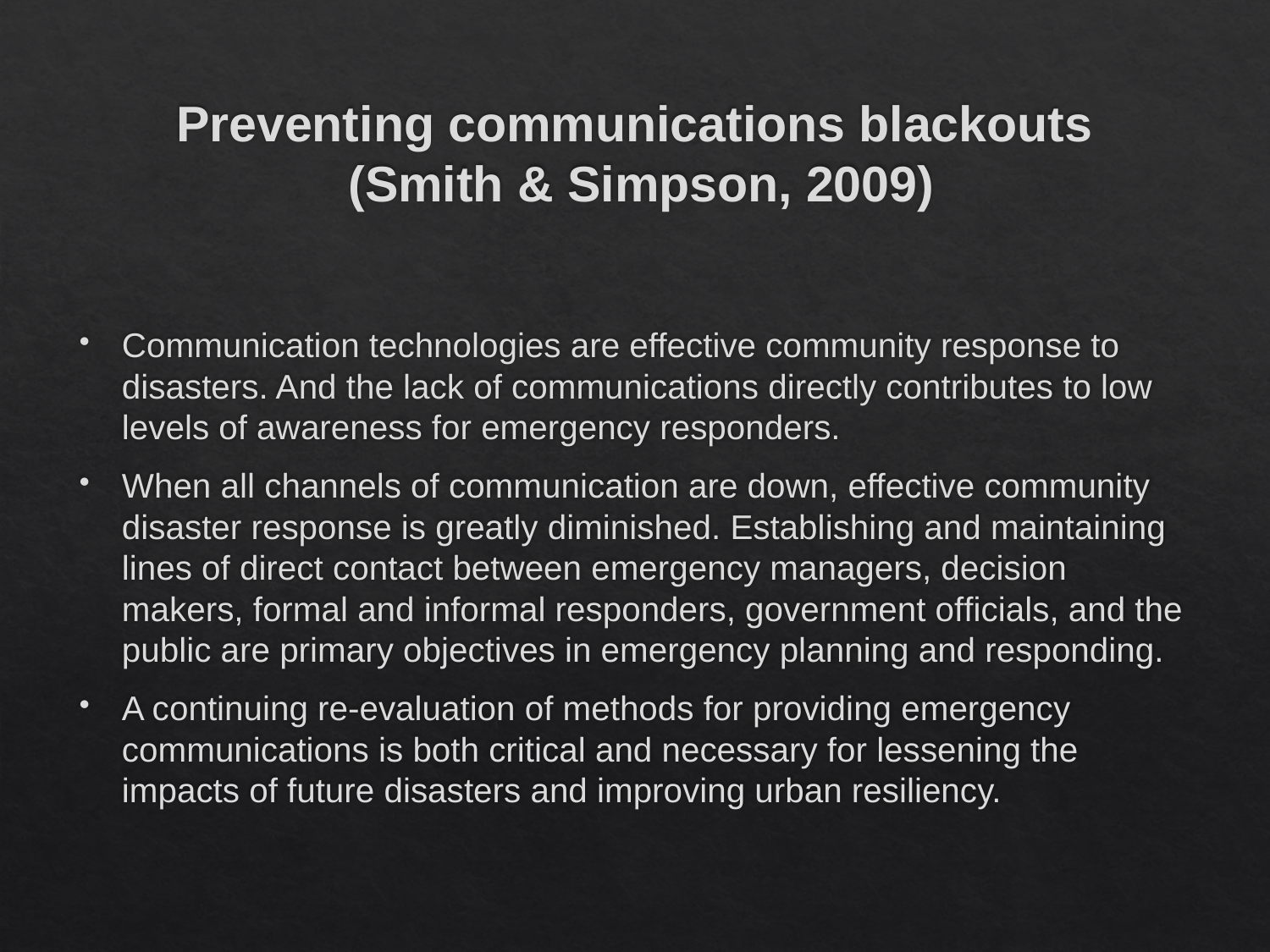

# Preventing communications blackouts (Smith & Simpson, 2009)
Communication technologies are effective community response to disasters. And the lack of communications directly contributes to low levels of awareness for emergency responders.
When all channels of communication are down, effective community disaster response is greatly diminished. Establishing and maintaining lines of direct contact between emergency managers, decision makers, formal and informal responders, government ofﬁcials, and the public are primary objectives in emergency planning and responding.
A continuing re-evaluation of methods for providing emergency communications is both critical and necessary for lessening the impacts of future disasters and improving urban resiliency.